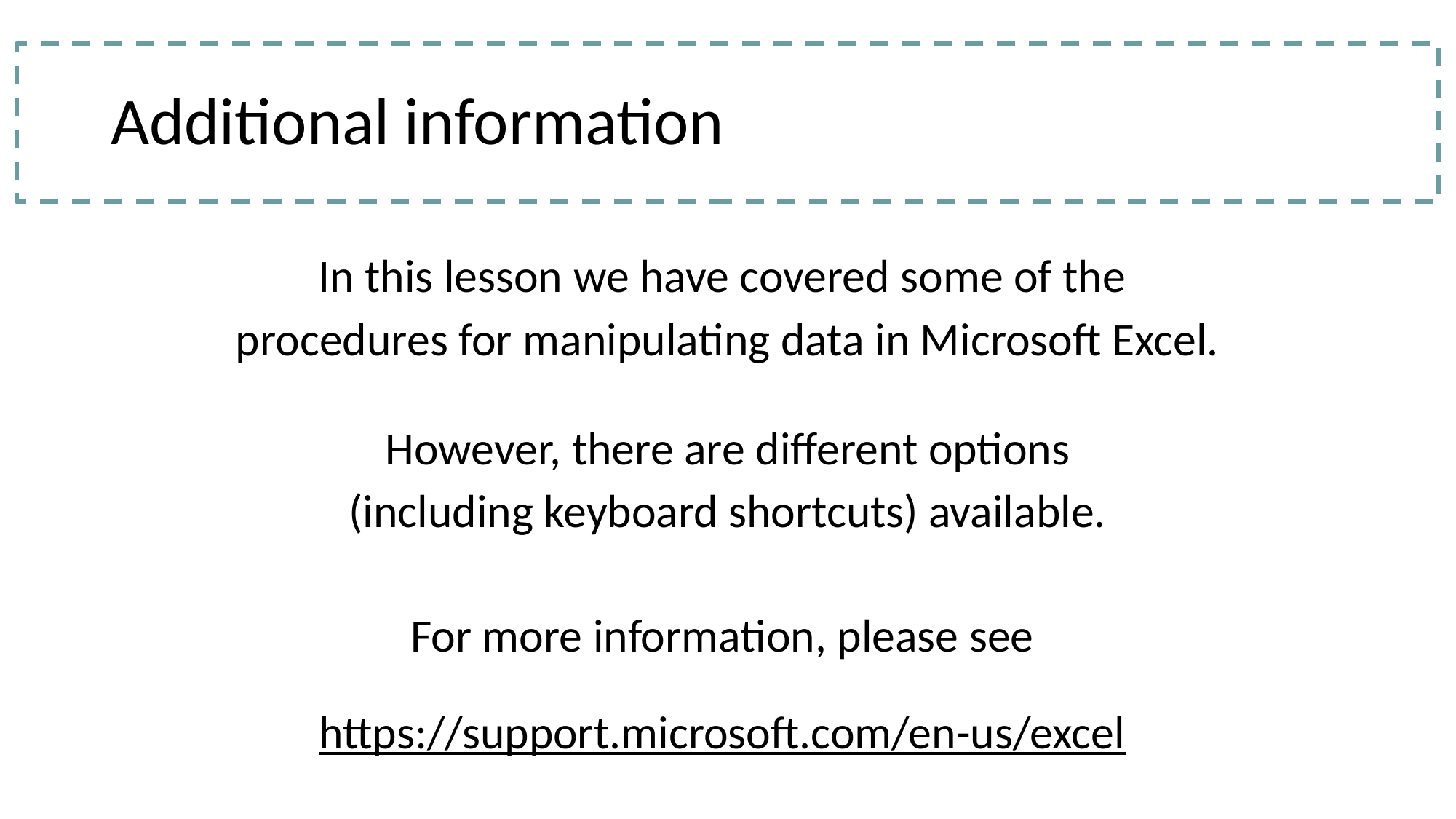

# Additional information
In this lesson we have covered some of the
procedures for manipulating data in Microsoft Excel.

However, there are different options
(including keyboard shortcuts) available.

For more information, please see

https://support.microsoft.com/en-us/excel